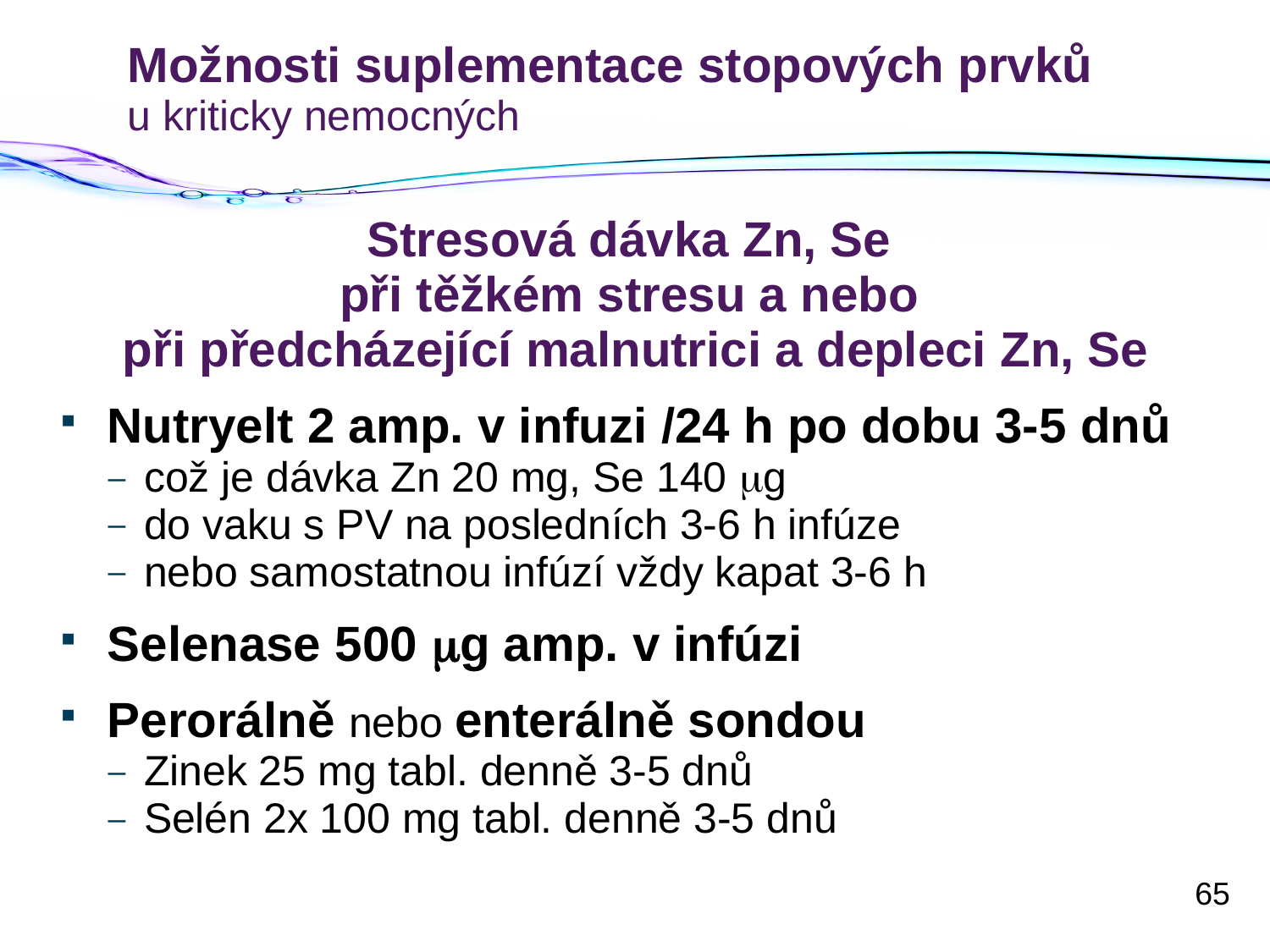

# Možnosti suplementace stopových prvků u kriticky nemocných
Stresová dávka Zn, Se
při těžkém stresu a nebo
při předcházející malnutrici a depleci Zn, Se
Nutryelt 2 amp. v infuzi /24 h po dobu 3-5 dnů
což je dávka Zn 20 mg, Se 140 μg
do vaku s PV na posledních 3-6 h infúze
nebo samostatnou infúzí vždy kapat 3-6 h
Selenase 500 μg amp. v infúzi
Perorálně nebo enterálně sondou
Zinek 25 mg tabl. denně 3-5 dnů
Selén 2x 100 mg tabl. denně 3-5 dnů
65